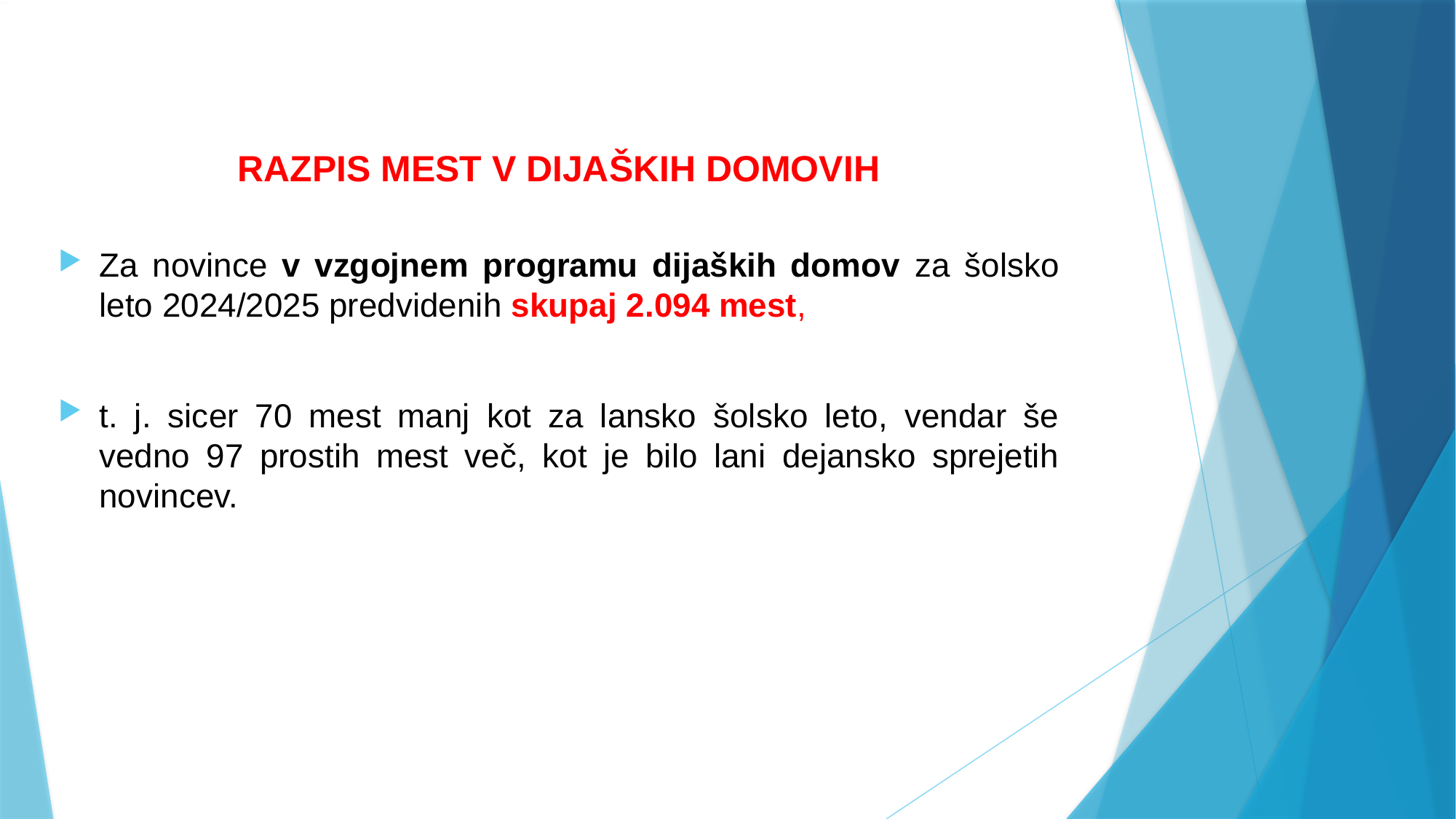

RAZPIS MEST V DIJAŠKIH DOMOVIH

Za novince v vzgojnem programu dijaških domov za šolsko leto 2024/2025 predvidenih skupaj 2.094 mest,

t. j. sicer 70 mest manj kot za lansko šolsko leto, vendar še vedno 97 prostih mest več, kot je bilo lani dejansko sprejetih novincev.